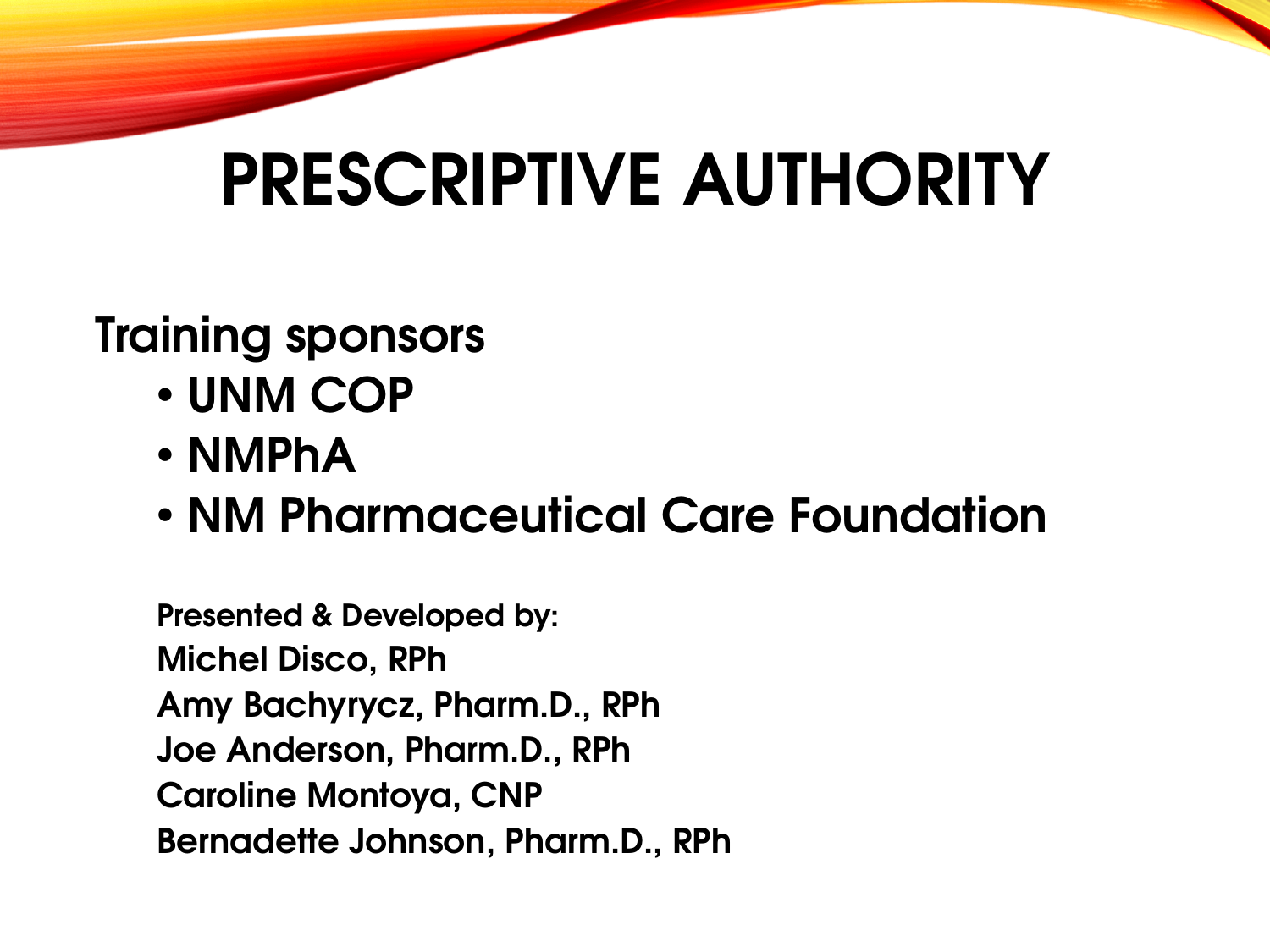

# Prescriptive Authority
Training sponsors
UNM COP
NMPhA
NM Pharmaceutical Care Foundation

Presented & Developed by:
Michel Disco, RPh
Amy Bachyrycz, Pharm.D., RPh
Joe Anderson, Pharm.D., RPh
Caroline Montoya, CNP
Bernadette Johnson, Pharm.D., RPh